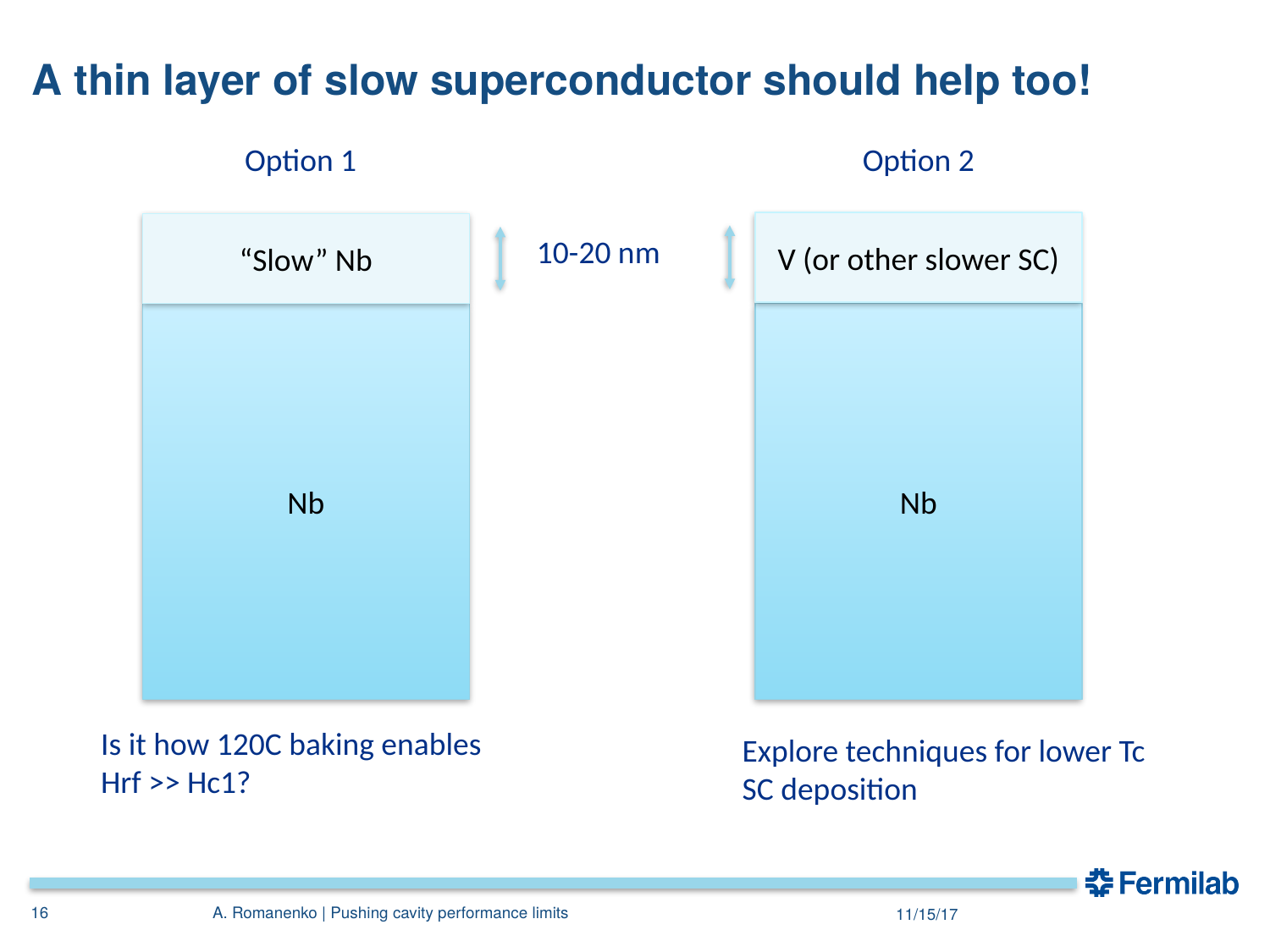

# A thin layer of slow superconductor should help too!
Option 1
Option 2
V (or other slower SC)
“Slow” Nb
10-20 nm
Nb
Nb
Is it how 120C baking enables Hrf >> Hc1?
Explore techniques for lower Tc SC deposition
16
A. Romanenko | Pushing cavity performance limits
11/15/17